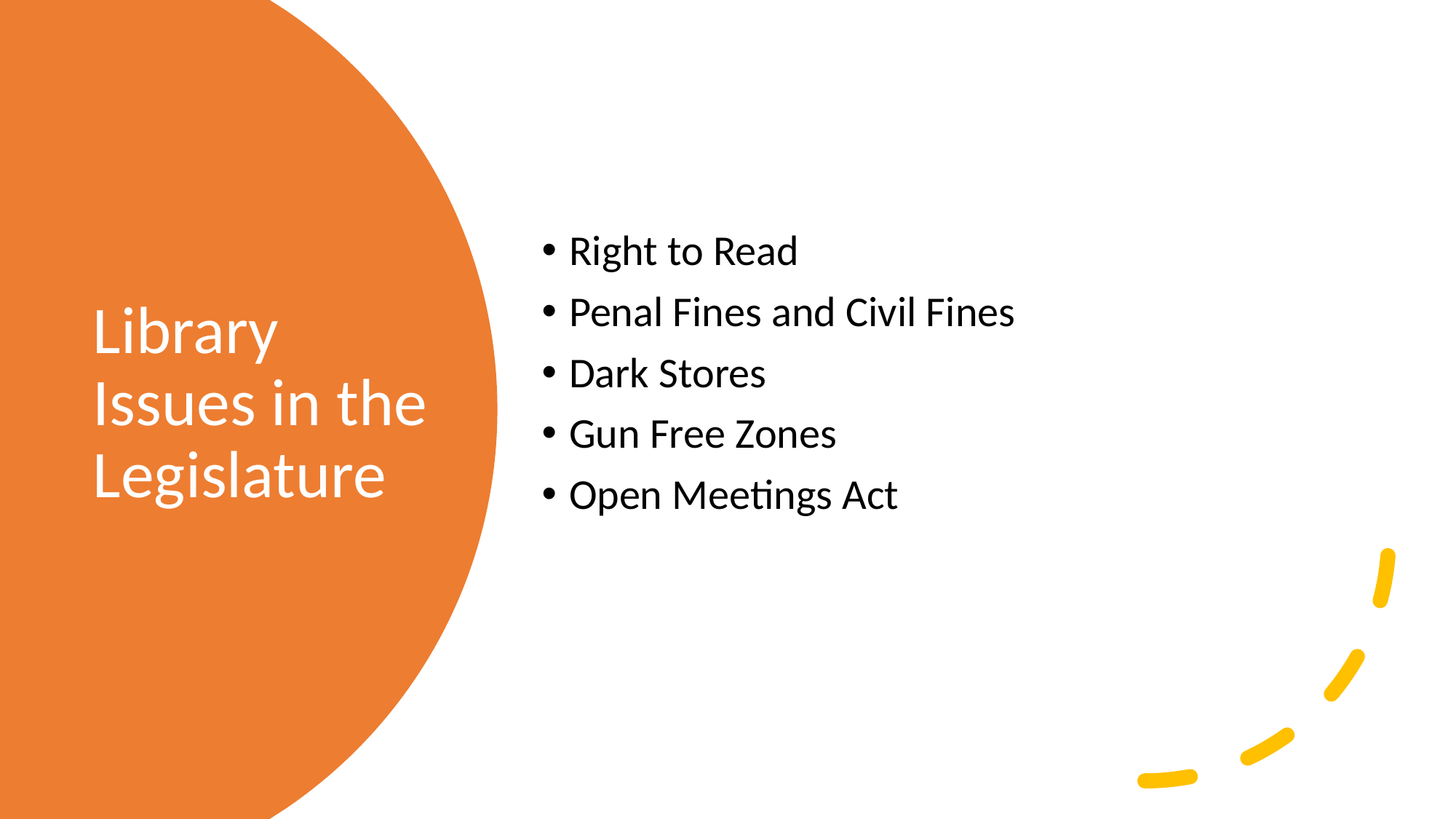

Right to Read
Penal Fines and Civil Fines
Dark Stores
Gun Free Zones
Open Meetings Act

# Library Issues in the Legislature